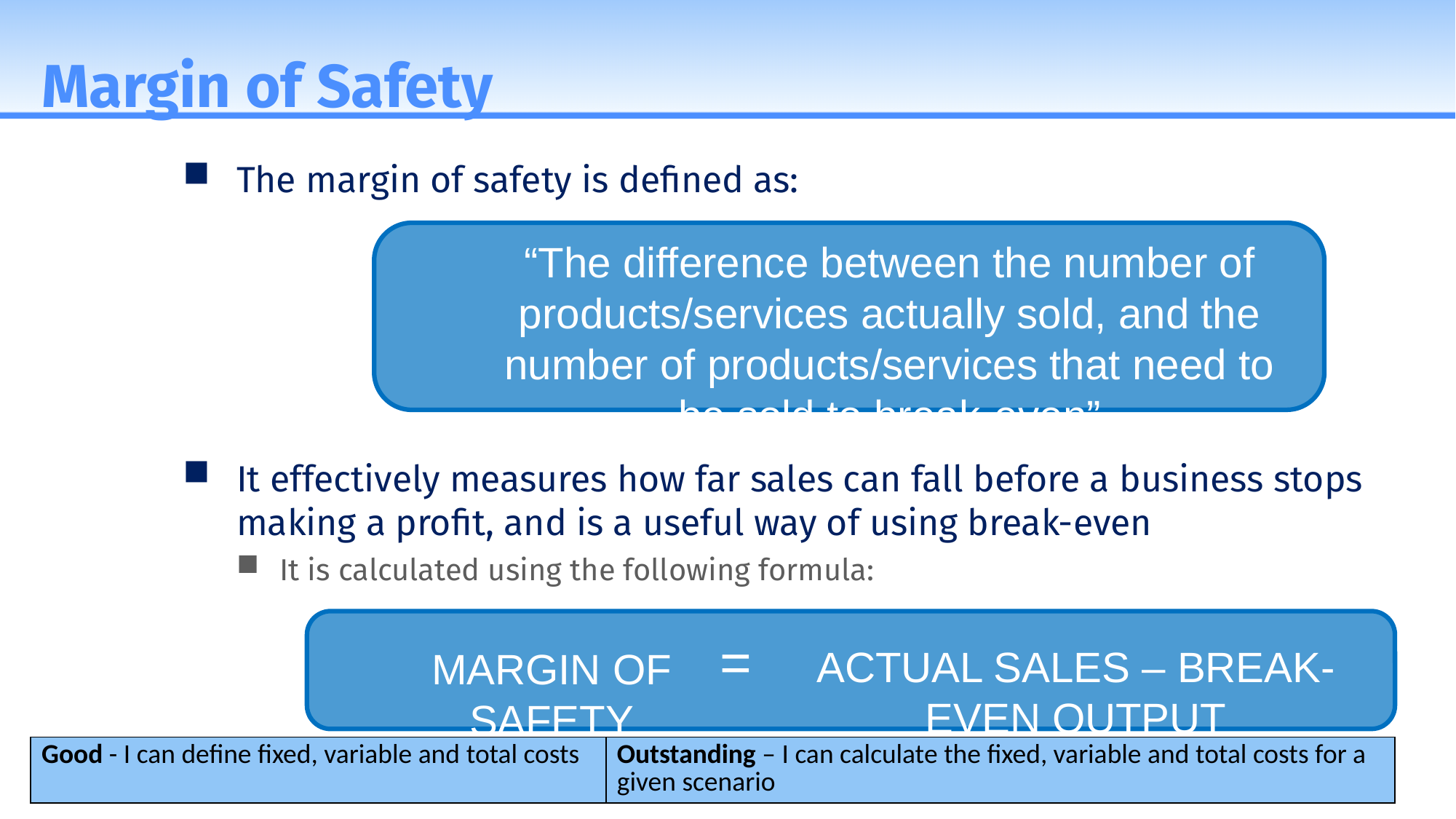

# Margin of Safety
The margin of safety is defined as:

“The difference between the number of products/services actually sold, and the number of products/services that need to be sold to break-even”
It effectively measures how far sales can fall before a business stops making a profit, and is a useful way of using break-even
It is calculated using the following formula:

MARGIN OF SAFETY
=
ACTUAL SALES – BREAK-EVEN OUTPUT